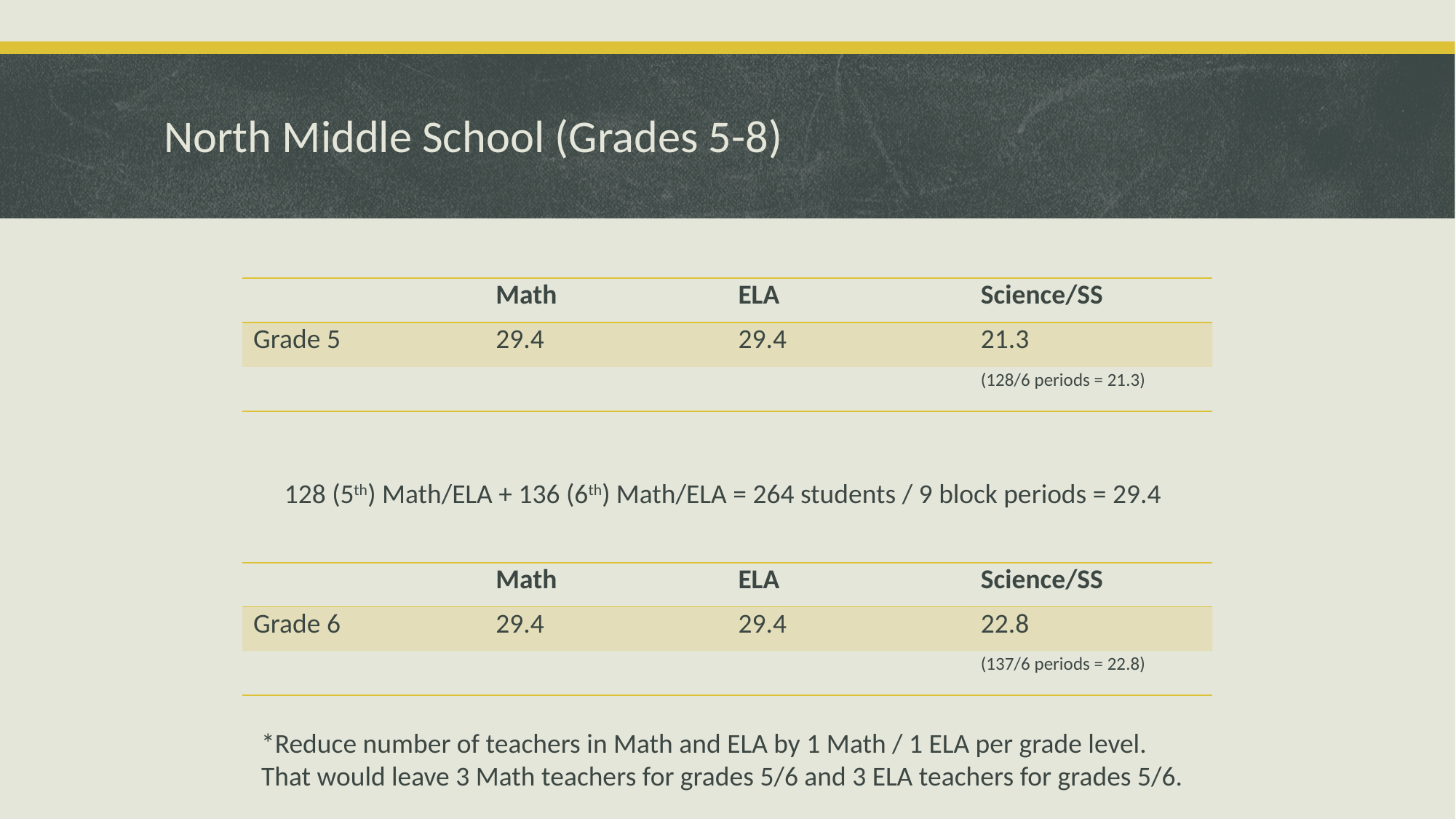

# North Middle School (Grades 5-8)
|  | Math | ELA | Science/SS |
| --- | --- | --- | --- |
| Grade 5 | 29.4 | 29.4 | 21.3 |
|  |  |  | (128/6 periods = 21.3) |
128 (5th) Math/ELA + 136 (6th) Math/ELA = 264 students / 9 block periods = 29.4
|  | Math | ELA | Science/SS |
| --- | --- | --- | --- |
| Grade 6 | 29.4 | 29.4 | 22.8 |
|  |  |  | (137/6 periods = 22.8) |
*Reduce number of teachers in Math and ELA by 1 Math / 1 ELA per grade level. That would leave 3 Math teachers for grades 5/6 and 3 ELA teachers for grades 5/6.